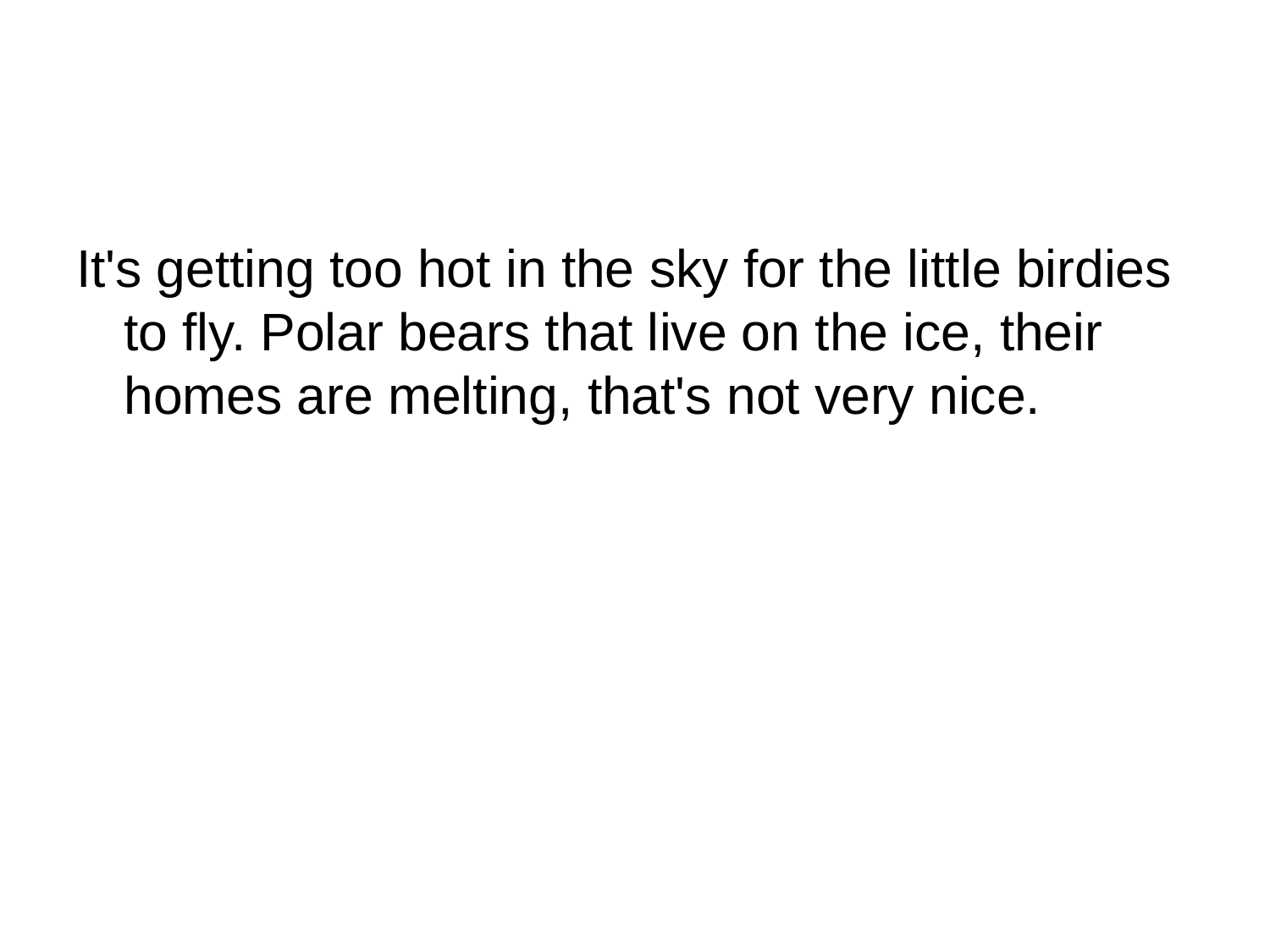

It's getting too hot in the sky for the little birdies to fly. Polar bears that live on the ice, their homes are melting, that's not very nice.